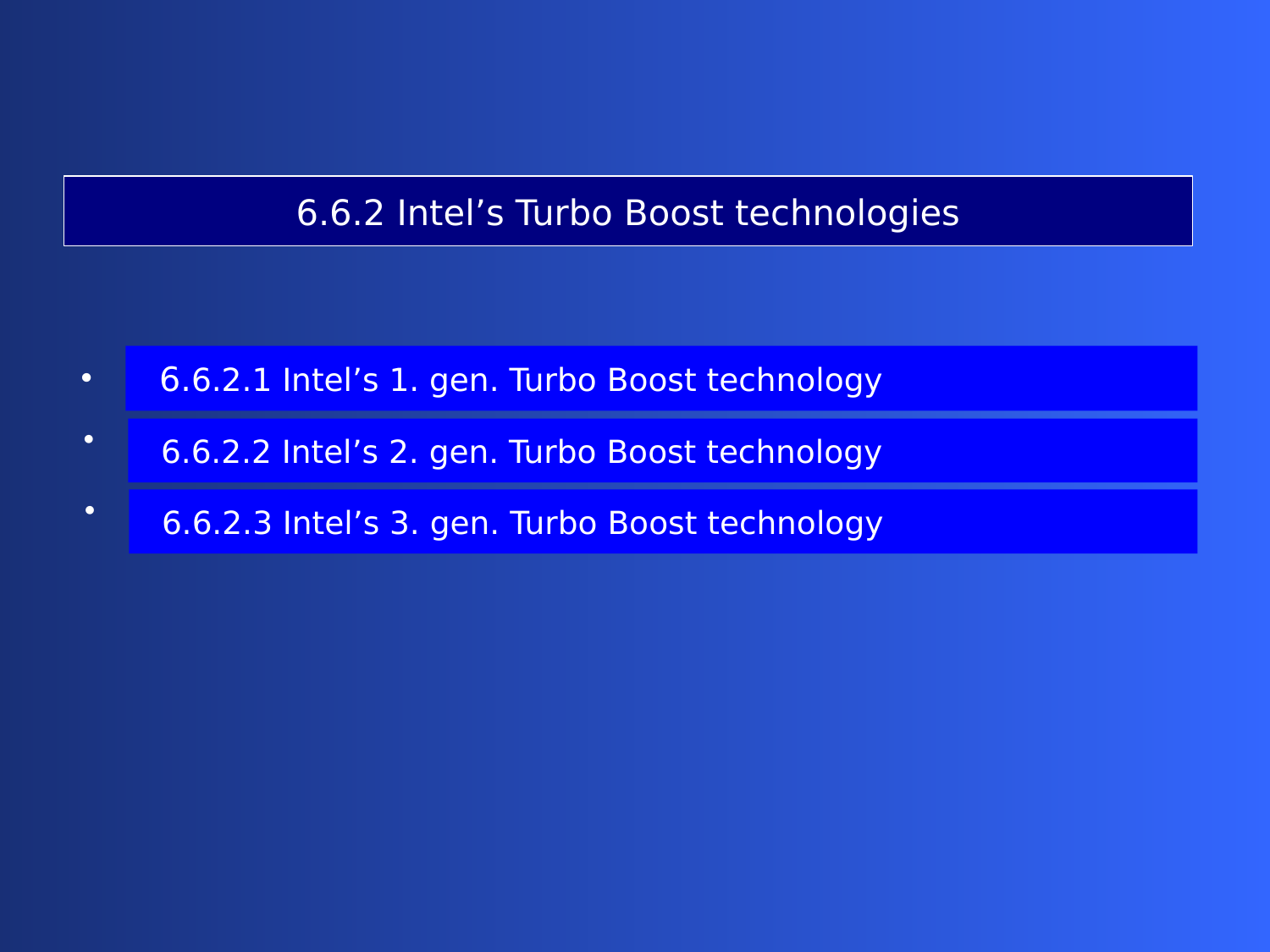

6.6.2 Intel’s Turbo Boost technologies
  6.6.2.1 Intel’s 1. gen. Turbo Boost technology

  6.6.2.2 Intel’s 2. gen. Turbo Boost technology

  6.6.2.3 Intel’s 3. gen. Turbo Boost technology